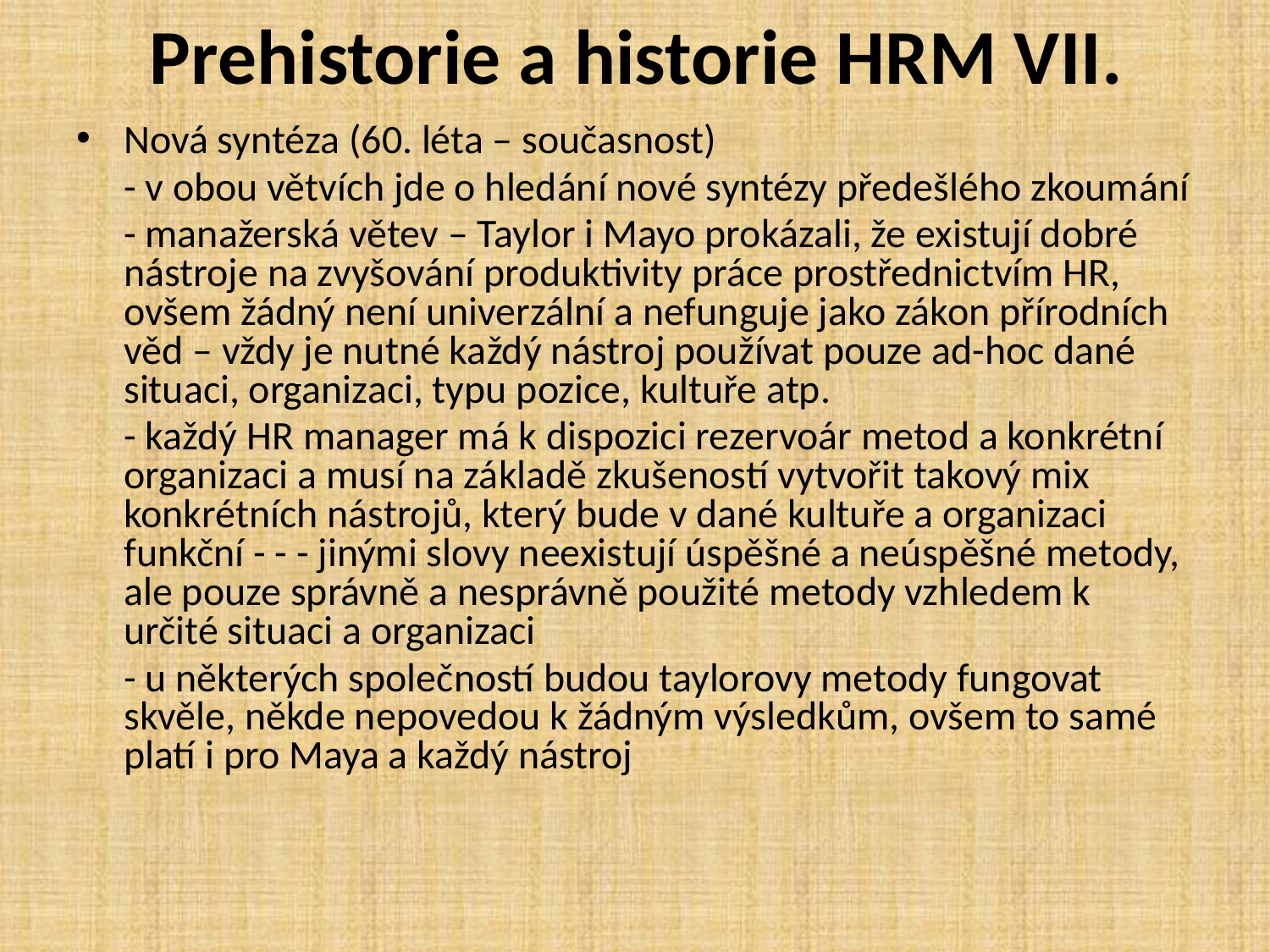

# Prehistorie a historie HRM VII.
Nová syntéza (60. léta – současnost)
	- v obou větvích jde o hledání nové syntézy předešlého zkoumání
	- manažerská větev – Taylor i Mayo prokázali, že existují dobré nástroje na zvyšování produktivity práce prostřednictvím HR, ovšem žádný není univerzální a nefunguje jako zákon přírodních věd – vždy je nutné každý nástroj používat pouze ad-hoc dané situaci, organizaci, typu pozice, kultuře atp.
	- každý HR manager má k dispozici rezervoár metod a konkrétní organizaci a musí na základě zkušeností vytvořit takový mix konkrétních nástrojů, který bude v dané kultuře a organizaci funkční - - - jinými slovy neexistují úspěšné a neúspěšné metody, ale pouze správně a nesprávně použité metody vzhledem k určité situaci a organizaci
	- u některých společností budou taylorovy metody fungovat skvěle, někde nepovedou k žádným výsledkům, ovšem to samé platí i pro Maya a každý nástroj